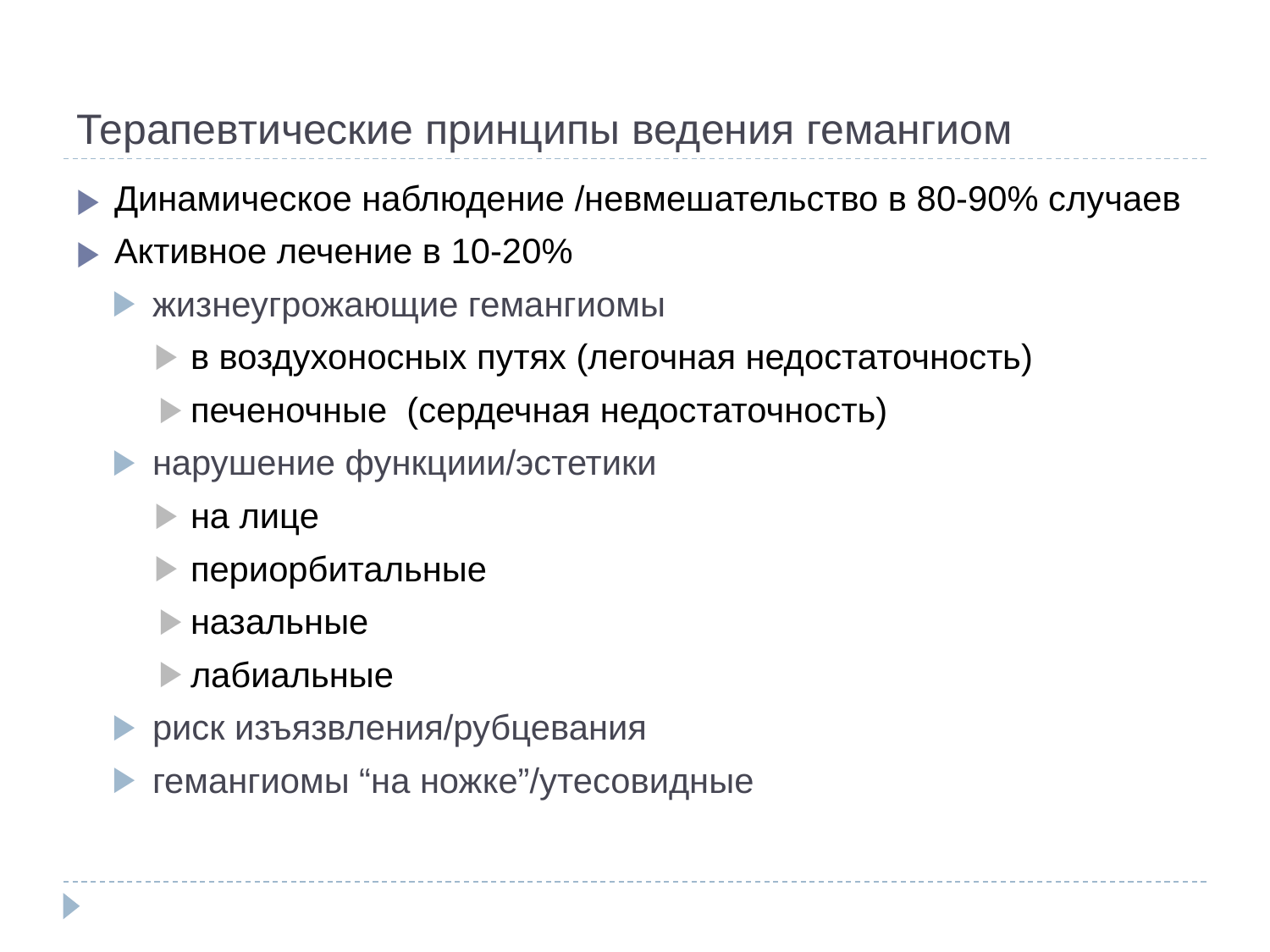

# Терапевтические принципы ведения гемангиом
Динамическое наблюдение /невмешательство в 80-90% случаев
Активное лечение в 10-20%
жизнеугрожающие гемангиомы
в воздухоносных путях (легочная недостаточность)
печеночные  (сердечная недостаточность)
нарушение функциии/эстетики
на лице
периорбитальные
назальные
лабиальные
риск изъязвления/рубцевания
гемангиомы “на ножке”/утесовидные